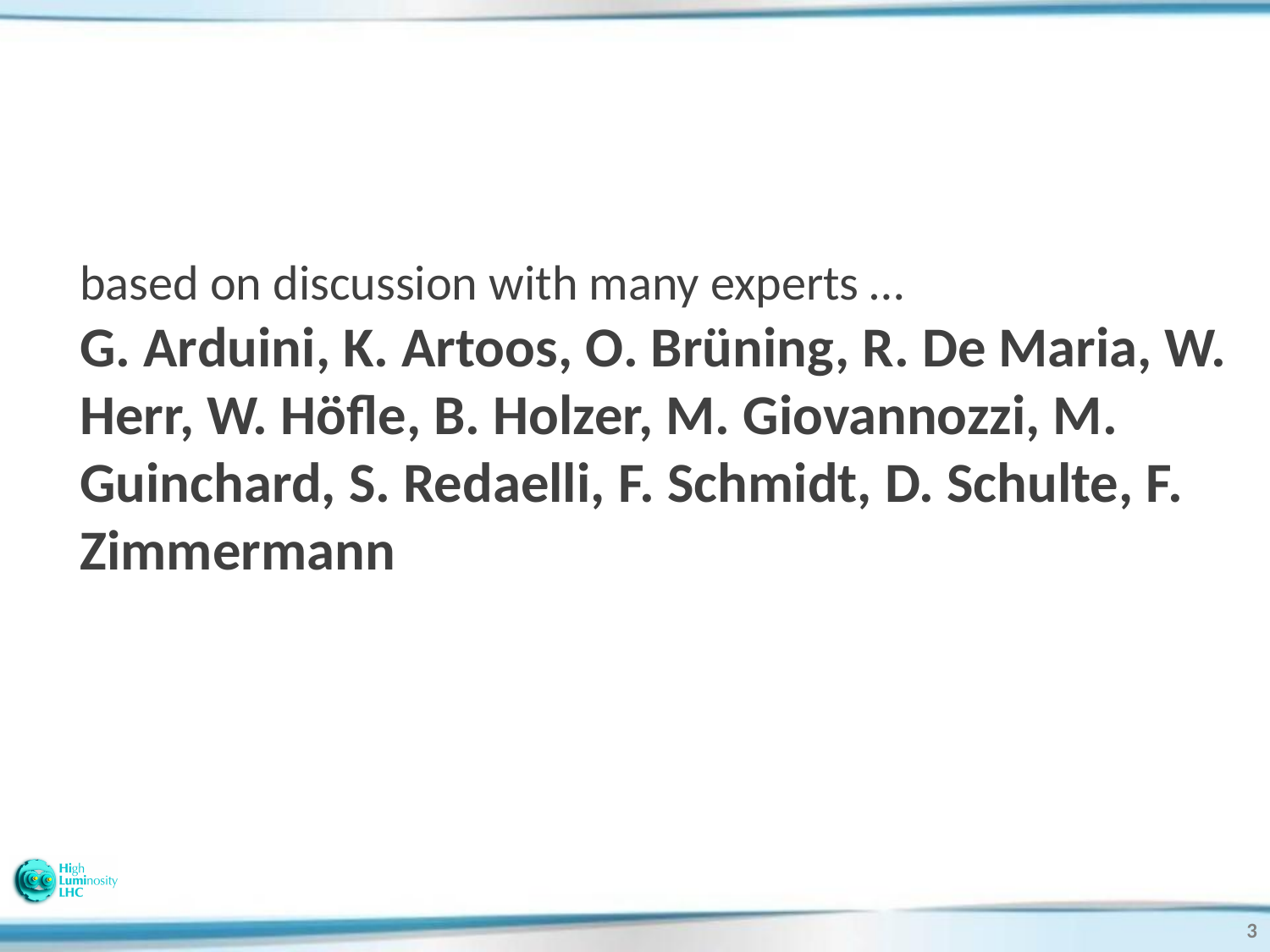

# based on discussion with many experts … G. Arduini, K. Artoos, O. Brüning, R. De Maria, W. Herr, W. Höfle, B. Holzer, M. Giovannozzi, M. Guinchard, S. Redaelli, F. Schmidt, D. Schulte, F. Zimmermann
3